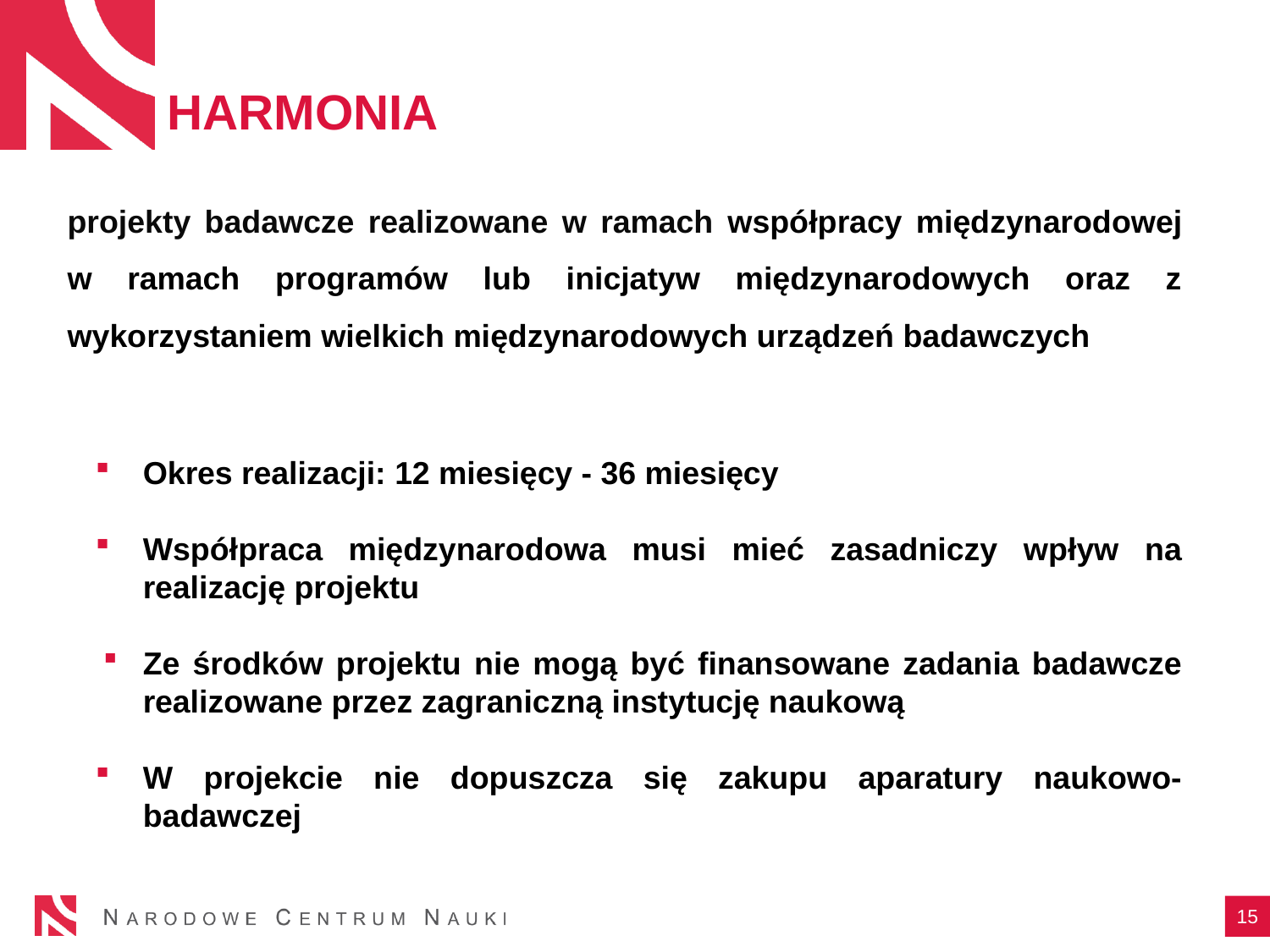

# HARMONIA
projekty badawcze realizowane w ramach współpracy międzynarodowej w ramach programów lub inicjatyw międzynarodowych oraz z wykorzystaniem wielkich międzynarodowych urządzeń badawczych

Okres realizacji: 12 miesięcy - 36 miesięcy

Współpraca międzynarodowa musi mieć zasadniczy wpływ na realizację projektu

Ze środków projektu nie mogą być finansowane zadania badawcze realizowane przez zagraniczną instytucję naukową

W projekcie nie dopuszcza się zakupu aparatury naukowo-badawczej

15